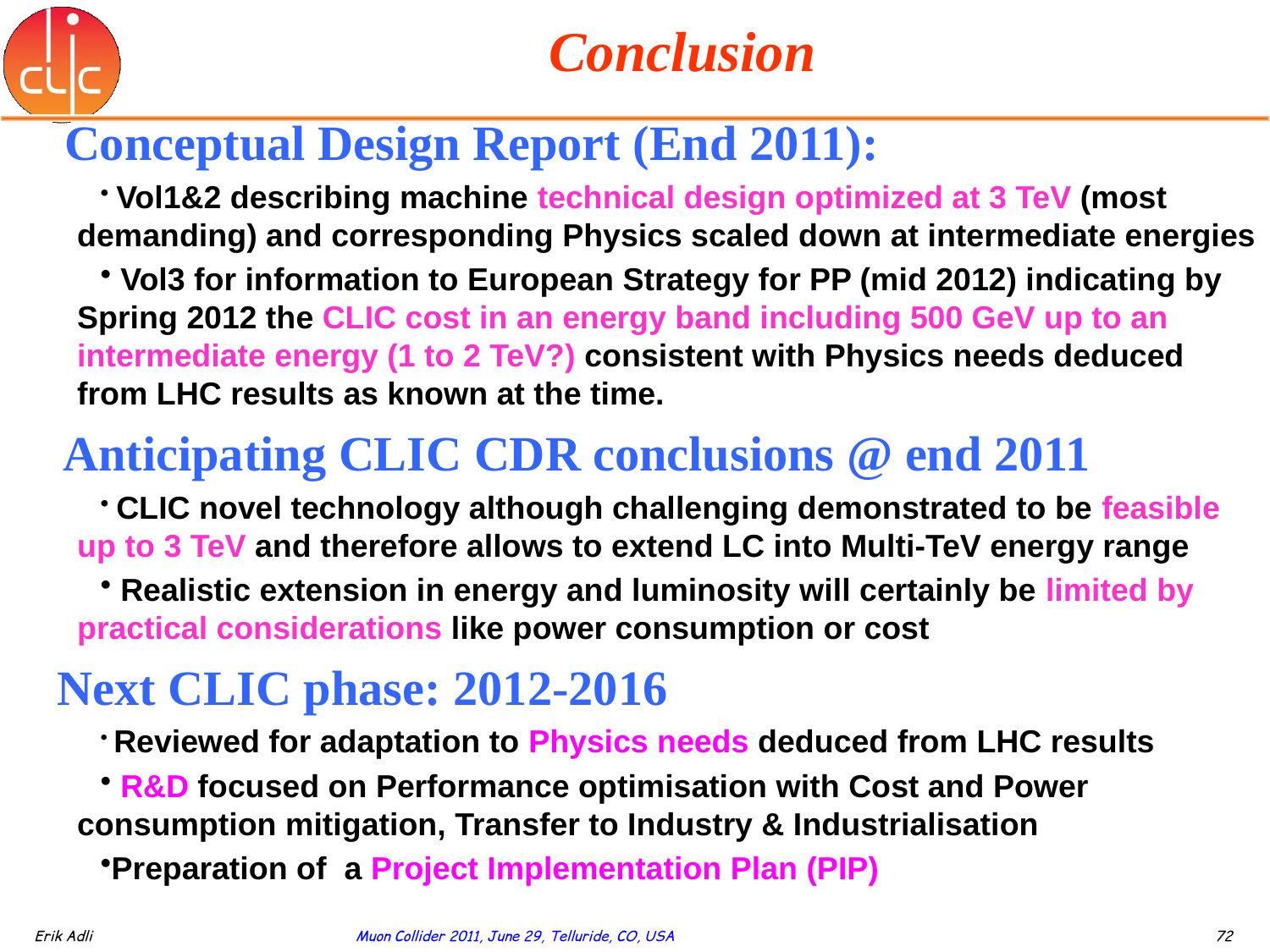

# Conclusion
  Conceptual Design Report (End 2011):
 Vol1&2 describing machine technical design optimized at 3 TeV (most demanding) and corresponding Physics scaled down at intermediate energies
 Vol3 for information to European Strategy for PP (mid 2012) indicating by Spring 2012 the CLIC cost in an energy band including 500 GeV up to an intermediate energy (1 to 2 TeV?) consistent with Physics needs deduced from LHC results as known at the time.
  Anticipating CLIC CDR conclusions @ end 2011
 CLIC novel technology although challenging demonstrated to be feasible up to 3 TeV and therefore allows to extend LC into Multi-TeV energy range
 Realistic extension in energy and luminosity will certainly be limited by practical considerations like power consumption or cost
 Next CLIC phase: 2012-2016
 Reviewed for adaptation to Physics needs deduced from LHC results
 R&D focused on Performance optimisation with Cost and Power consumption mitigation, Transfer to Industry & Industrialisation
Preparation of  a Project Implementation Plan (PIP)